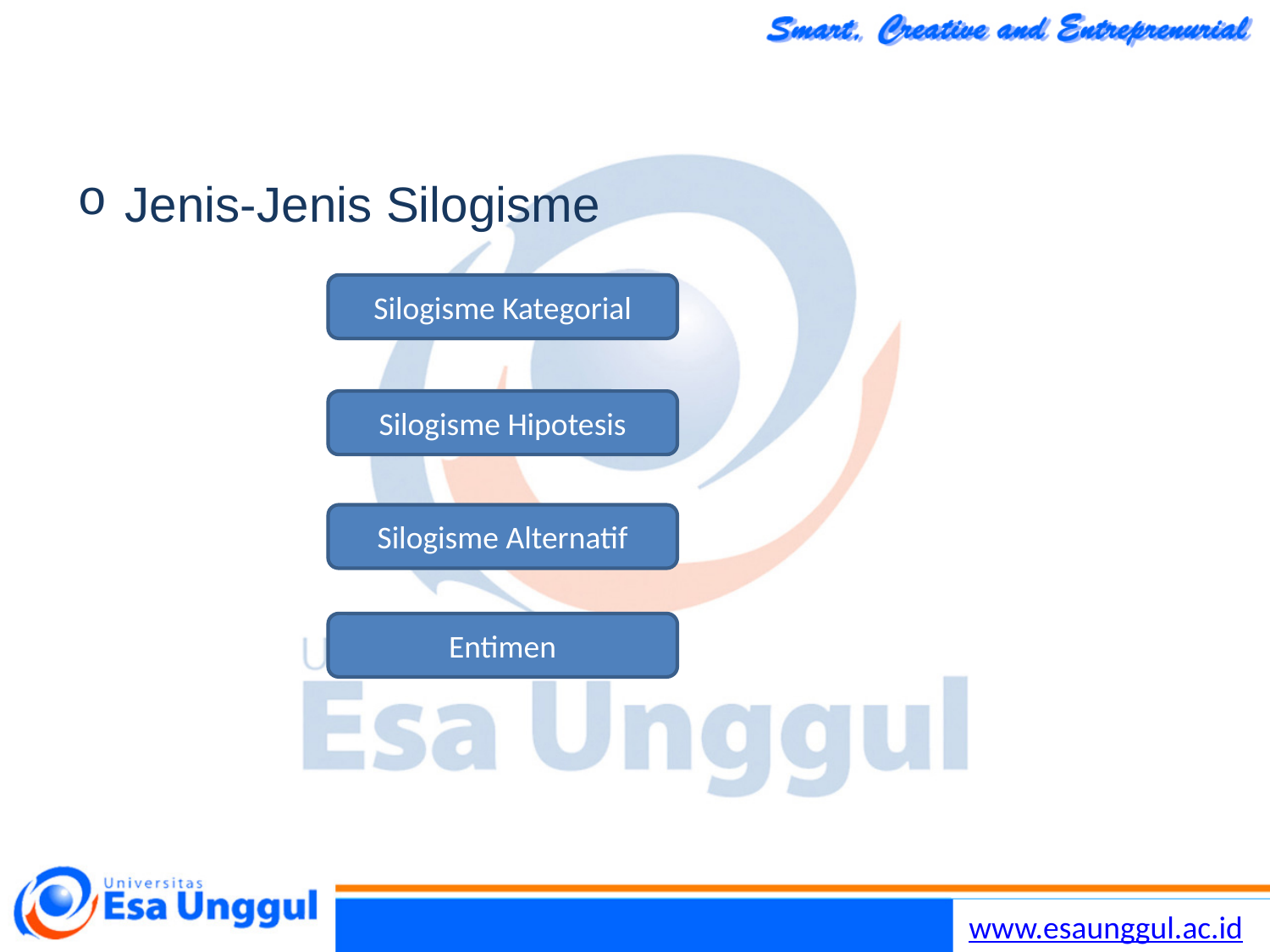

Jenis-Jenis Silogisme
Silogisme Kategorial
Silogisme Hipotesis
Silogisme Alternatif
Entimen